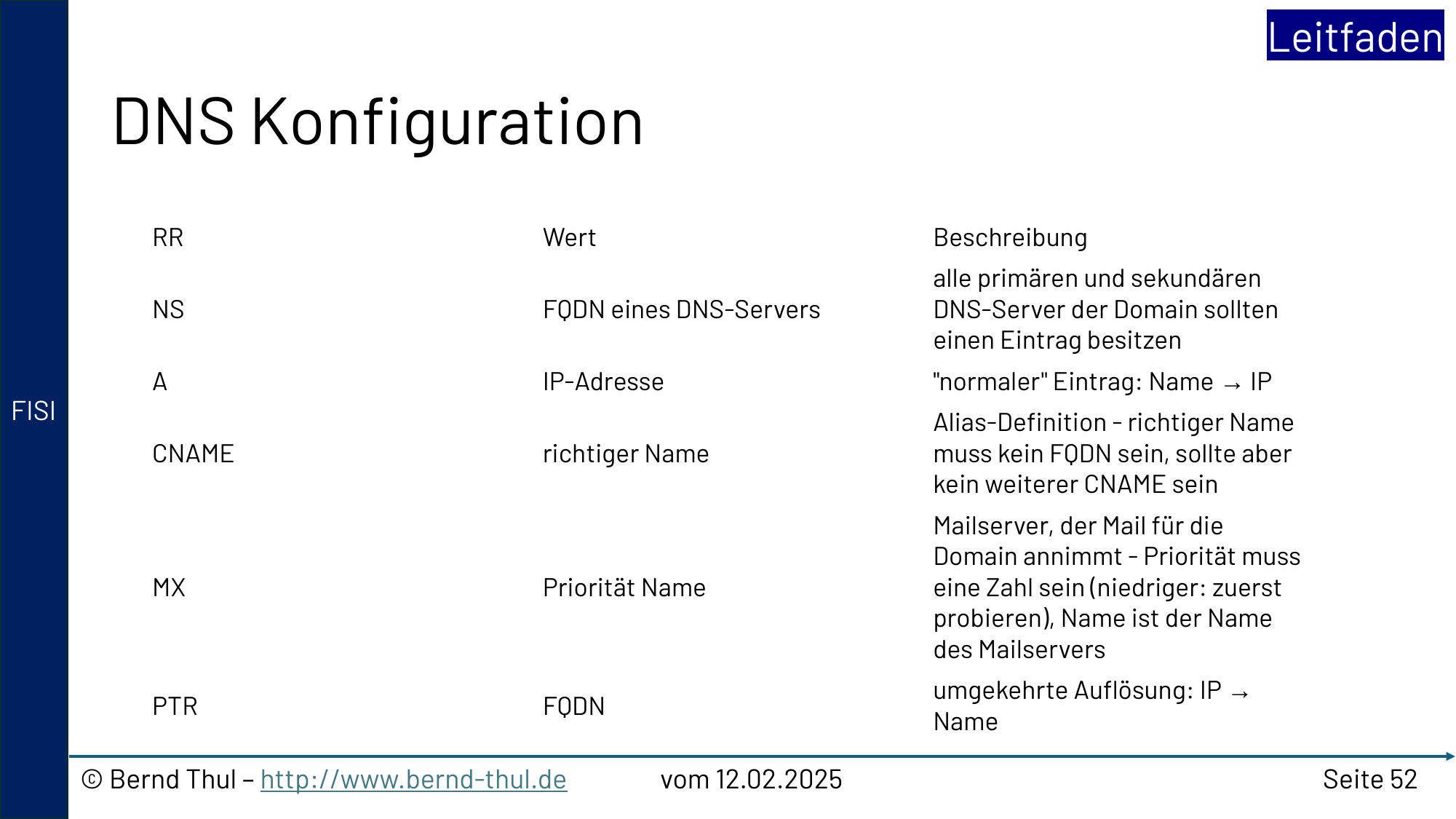

# DNS Konfiguration
| RR | Wert | Beschreibung |
| --- | --- | --- |
| NS | FQDN eines DNS-Servers | alle primären und sekundären DNS-Server der Domain sollten einen Eintrag besitzen |
| A | IP-Adresse | "normaler" Eintrag: Name → IP |
| CNAME | richtiger Name | Alias-Definition - richtiger Name muss kein FQDN sein, sollte aber kein weiterer CNAME sein |
| MX | Priorität Name | Mailserver, der Mail für die Domain annimmt - Priorität muss eine Zahl sein (niedriger: zuerst probieren), Name ist der Name des Mailservers |
| PTR | FQDN | umgekehrte Auflösung: IP → Name |